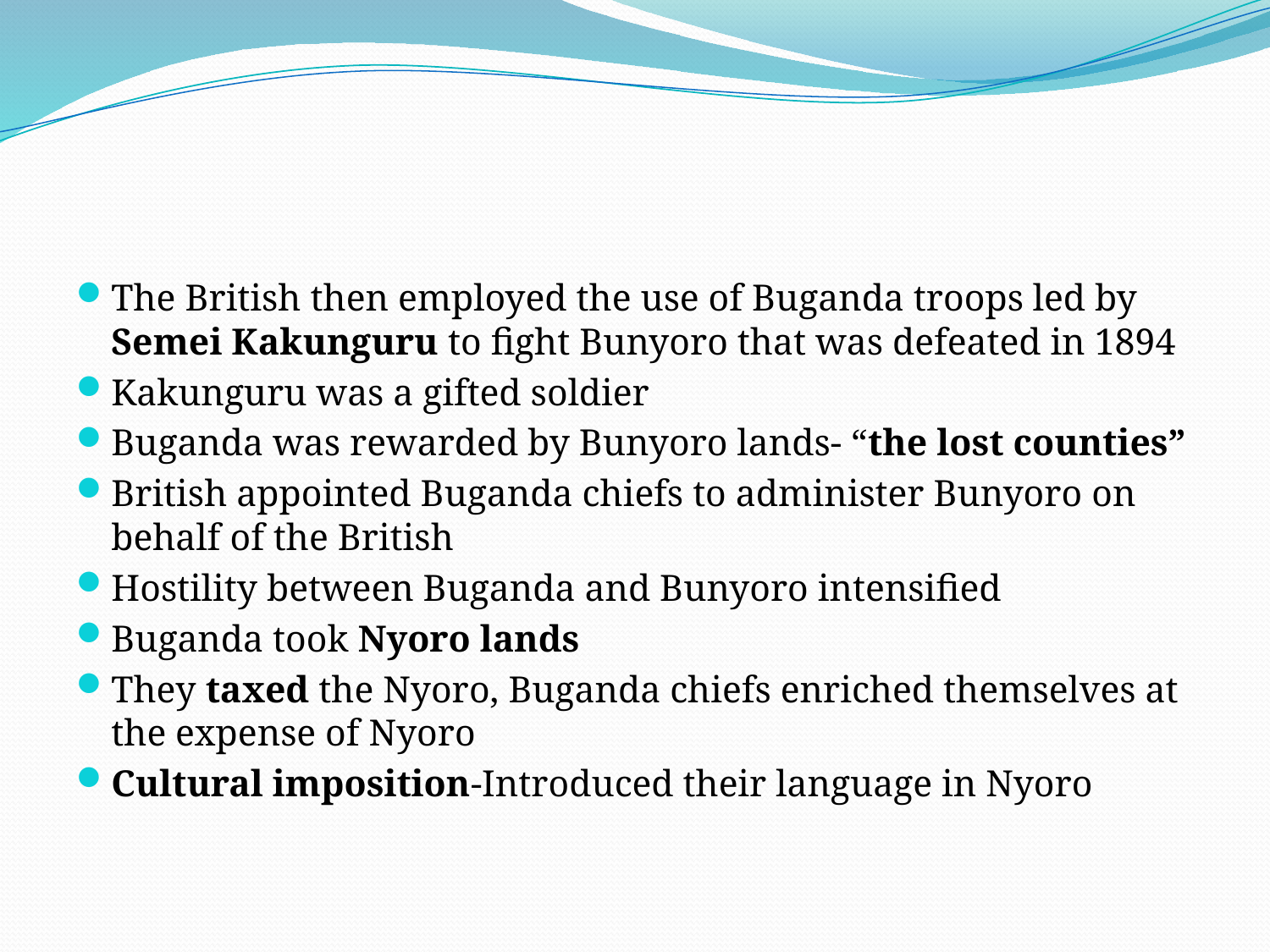

#
The British then employed the use of Buganda troops led by Semei Kakunguru to fight Bunyoro that was defeated in 1894
Kakunguru was a gifted soldier
Buganda was rewarded by Bunyoro lands- “the lost counties”
British appointed Buganda chiefs to administer Bunyoro on behalf of the British
Hostility between Buganda and Bunyoro intensified
Buganda took Nyoro lands
They taxed the Nyoro, Buganda chiefs enriched themselves at the expense of Nyoro
Cultural imposition-Introduced their language in Nyoro